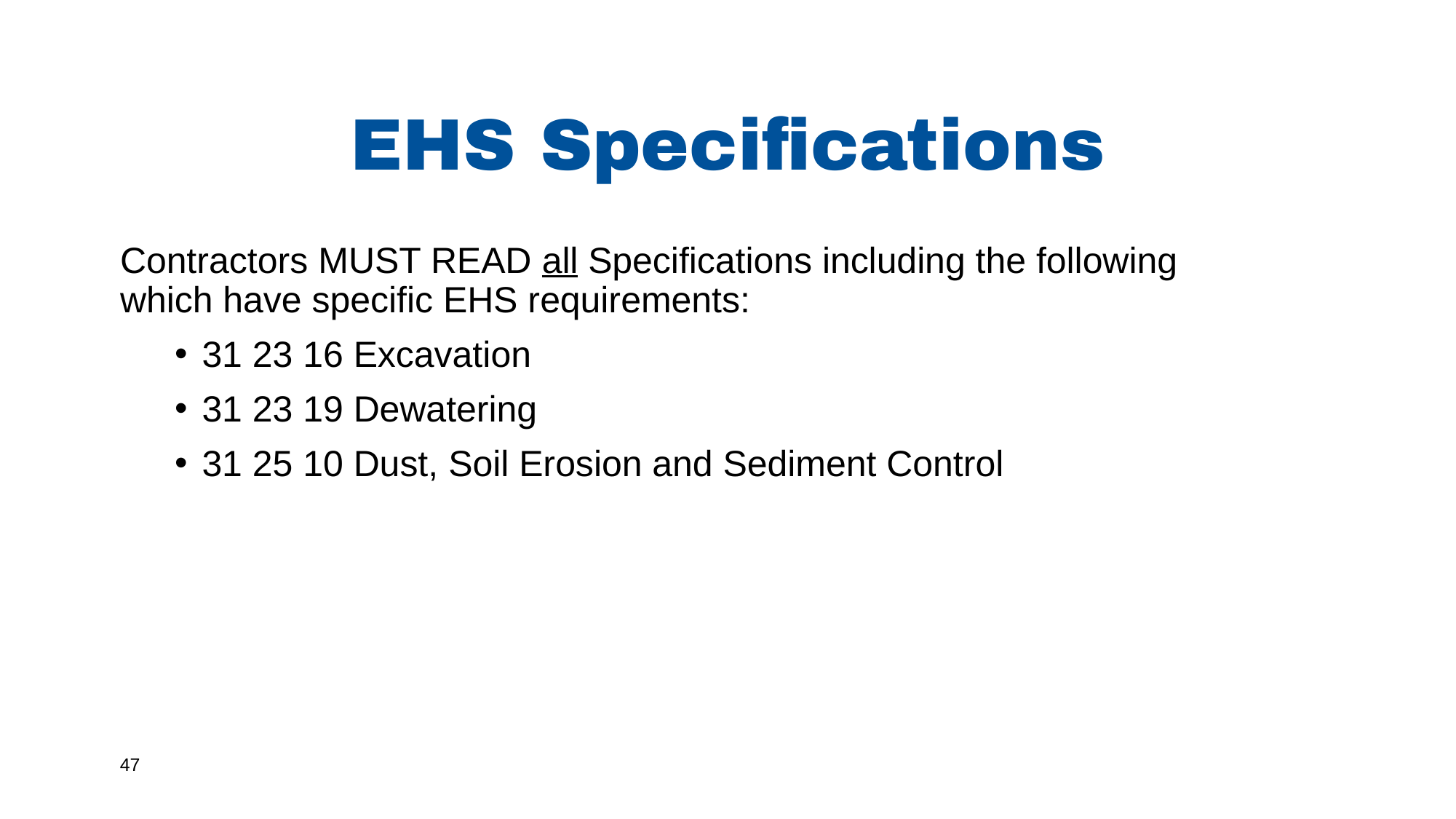

# EHS Specifications
Contractors MUST READ all Specifications including the following which have specific EHS requirements:
31 23 16 Excavation
31 23 19 Dewatering
31 25 10 Dust, Soil Erosion and Sediment Control